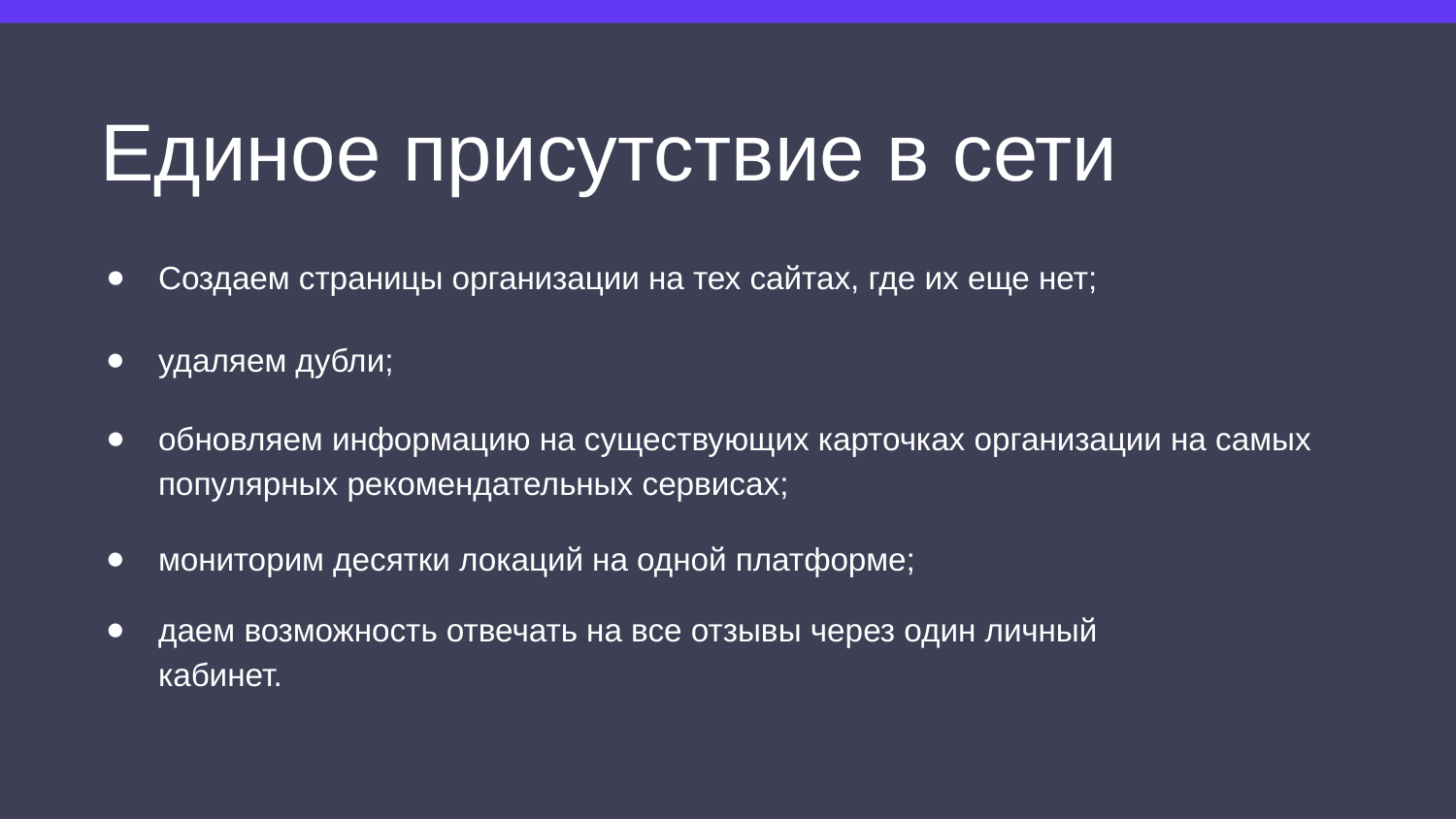

# Единое присутствие в сети

Создаем страницы организации на тех сайтах, где их еще нет;

удаляем дубли;

обновляем информацию на существующих карточках организации на самых популярных рекомендательных сервисах;

мониторим десятки локаций на одной платформе;
даем возможность отвечать на все отзывы через один личный кабинет.